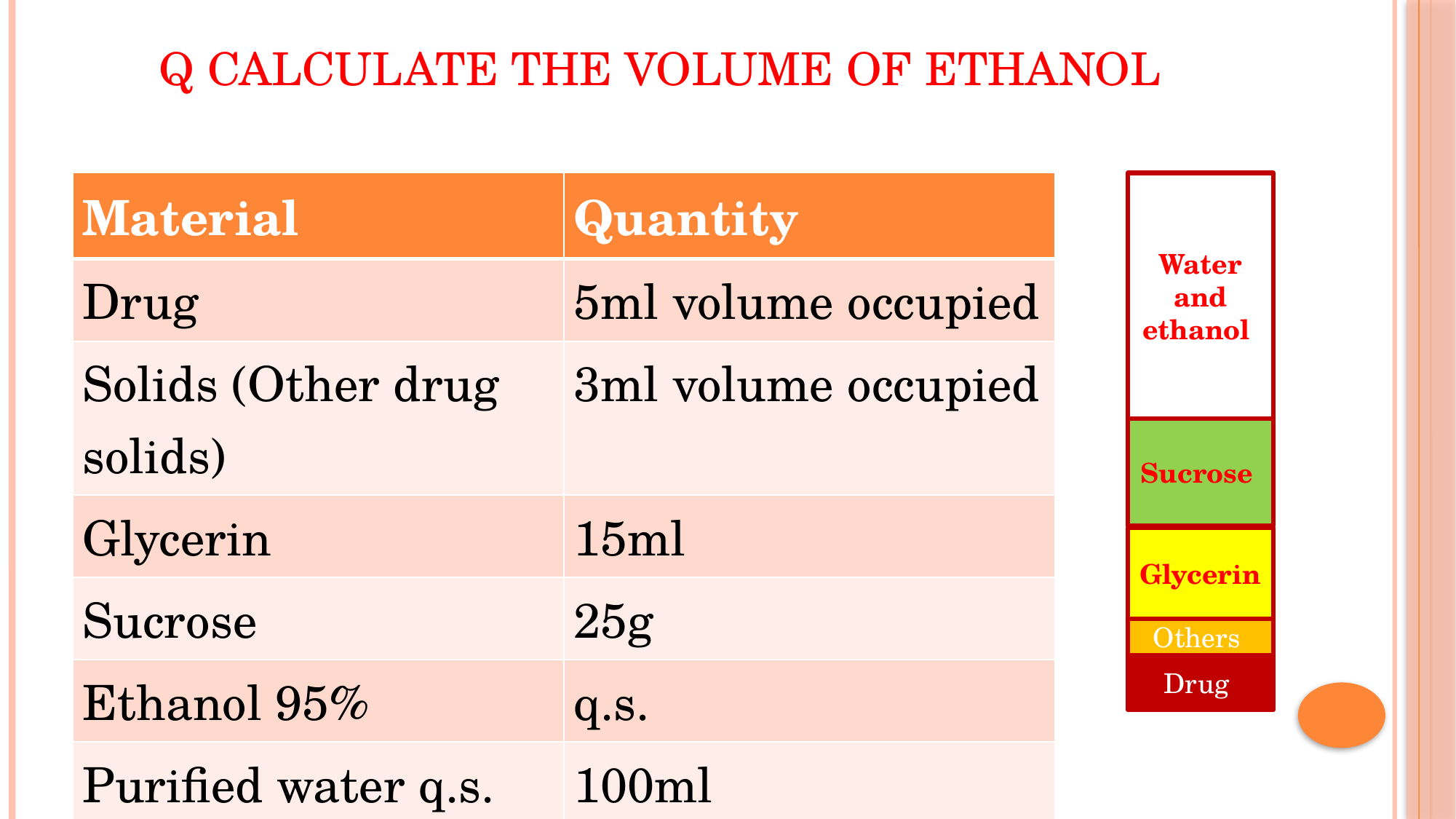

# Q calculate the volume of ethanol
| Material | Quantity |
| --- | --- |
| Drug | 5ml volume occupied |
| Solids (Other drug solids) | 3ml volume occupied |
| Glycerin | 15ml |
| Sucrose | 25g |
| Ethanol 95% | q.s. |
| Purified water q.s. | 100ml |
Water and ethanol
Sucrose
Glycerin
Drug
Others